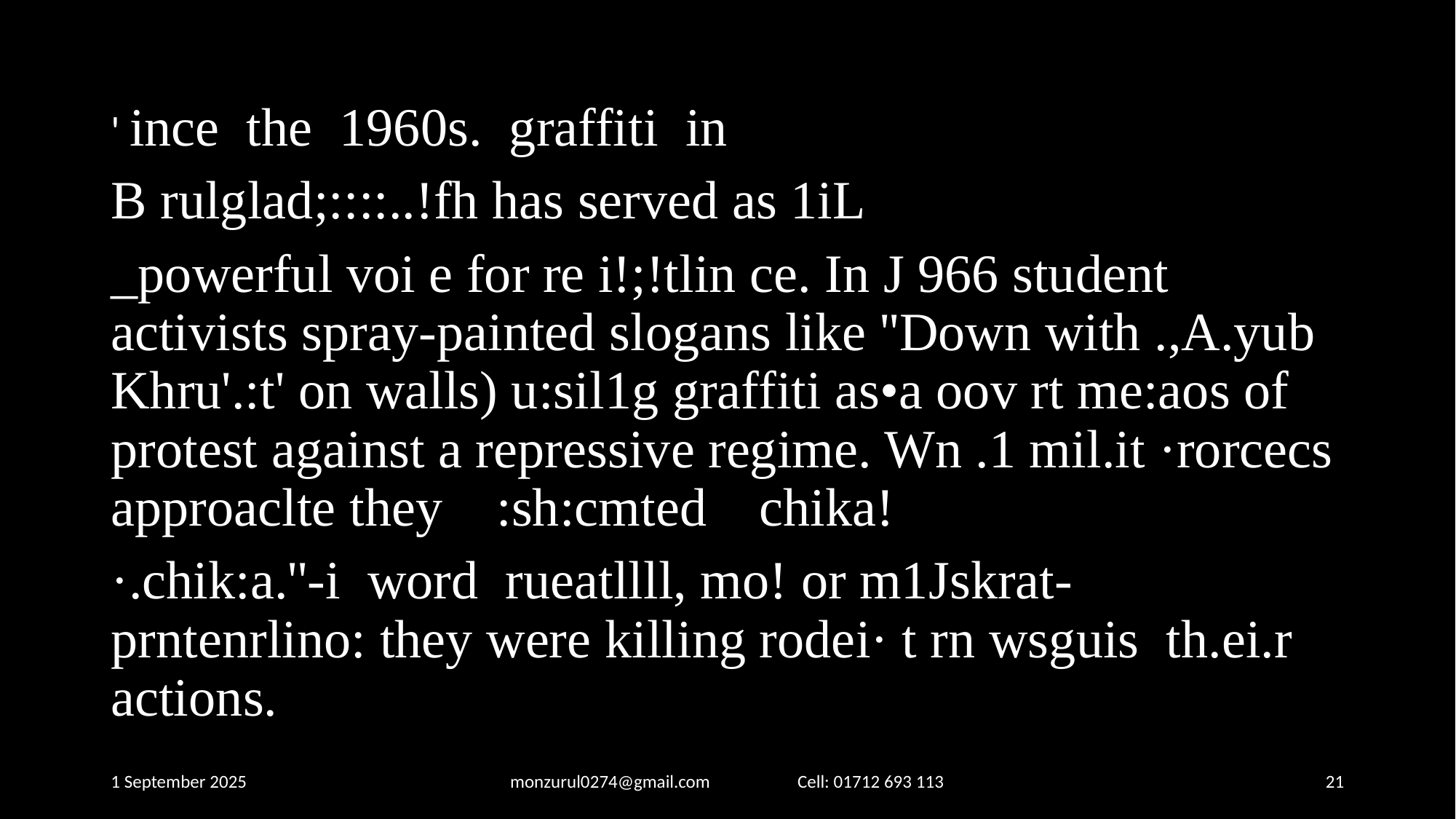

' ince  the  1960s.  graffiti  in
B rulglad;::::..!fh has served as 1iL
_powerful voi e for re i!;!tlin ce. In J 966 student activists spray-painted slogans like ''Down with .,A.yub Khru'.:t' on walls) u:sil1g graffiti as•a oov rt me:aos of protest against a repressive regime. Wn .1 mil.it ·rorcecs approaclte they    :sh:cmted	chika!
·.chik:a.''-i  word  rueatllll, mo! or m1Jskrat-  prntenrlino: they were killing rodei· t rn wsguis  th.ei.r actions.
1 September 2025
monzurul0274@gmail.com                     Cell: 01712 693 113
21